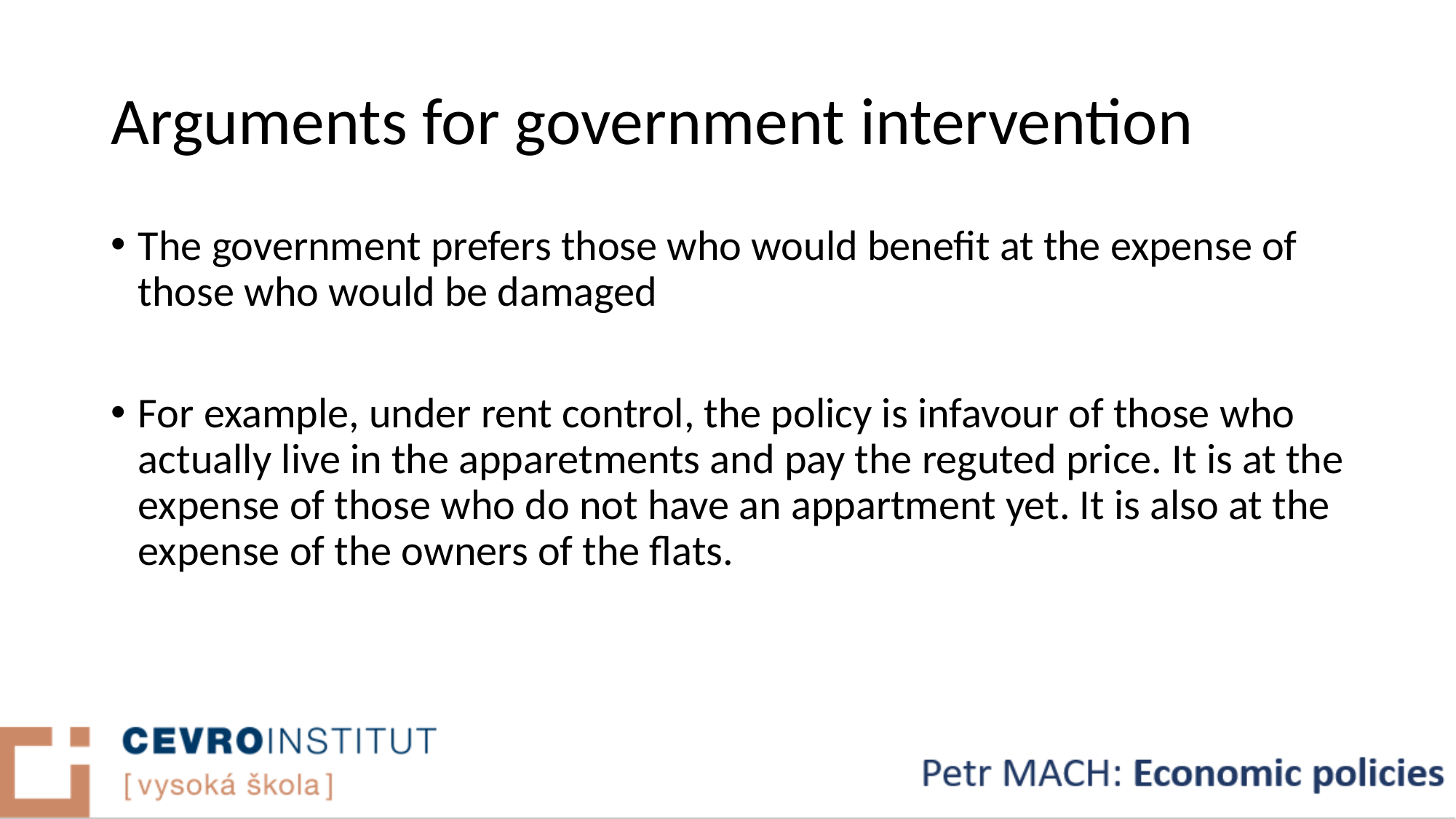

# Arguments for government intervention
The government prefers those who would benefit at the expense of those who would be damaged

For example, under rent control, the policy is infavour of those who actually live in the apparetments and pay the reguted price. It is at the expense of those who do not have an appartment yet. It is also at the expense of the owners of the flats.